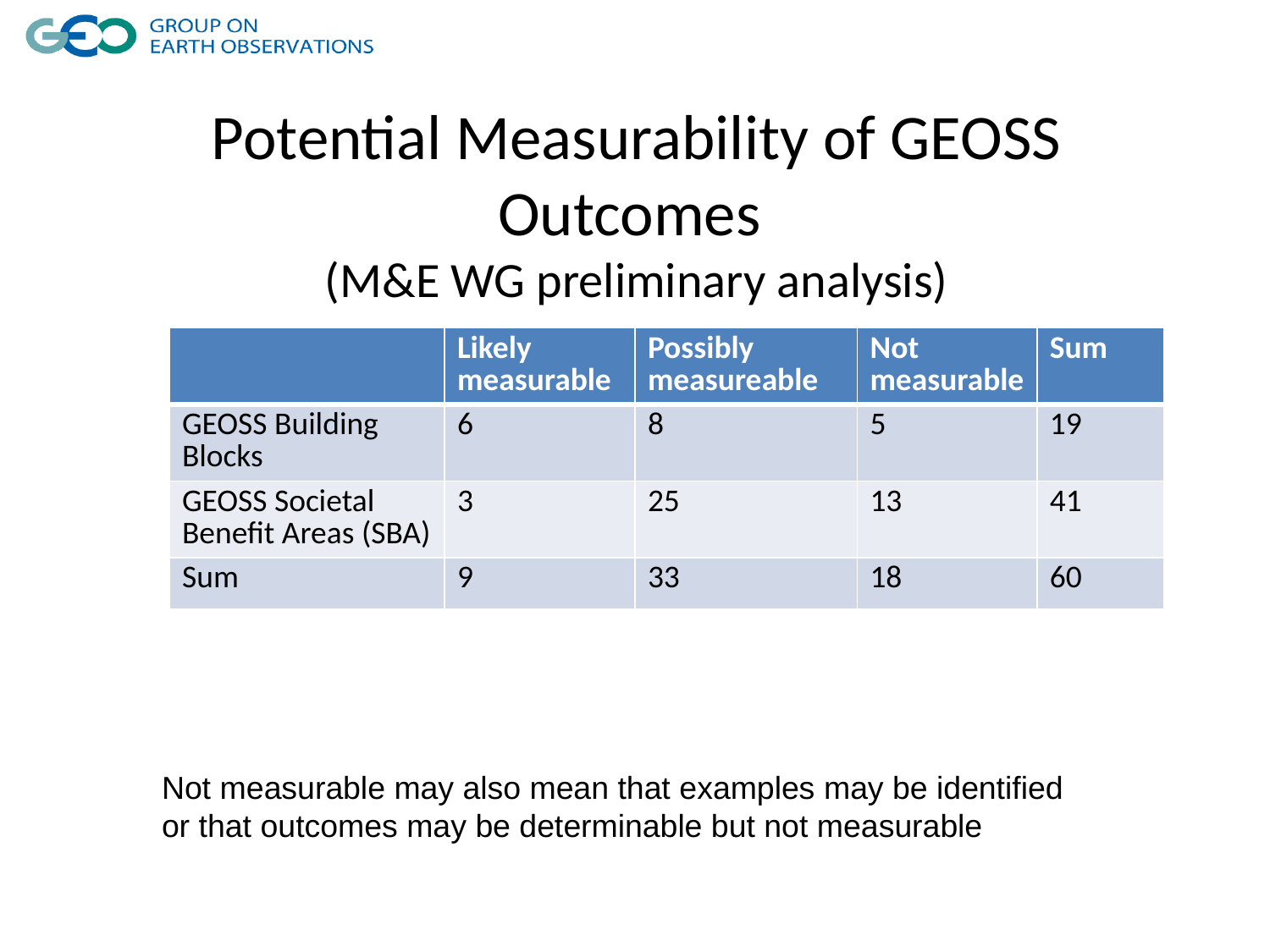

# Potential Measurability of GEOSS Outcomes (M&E WG preliminary analysis)
|  | Likely measurable | Possibly measureable | Not measurable | Sum |
| --- | --- | --- | --- | --- |
| GEOSS Building Blocks | 6 | 8 | 5 | 19 |
| GEOSS Societal Benefit Areas (SBA) | 3 | 25 | 13 | 41 |
| Sum | 9 | 33 | 18 | 60 |
Not measurable may also mean that examples may be identified
or that outcomes may be determinable but not measurable